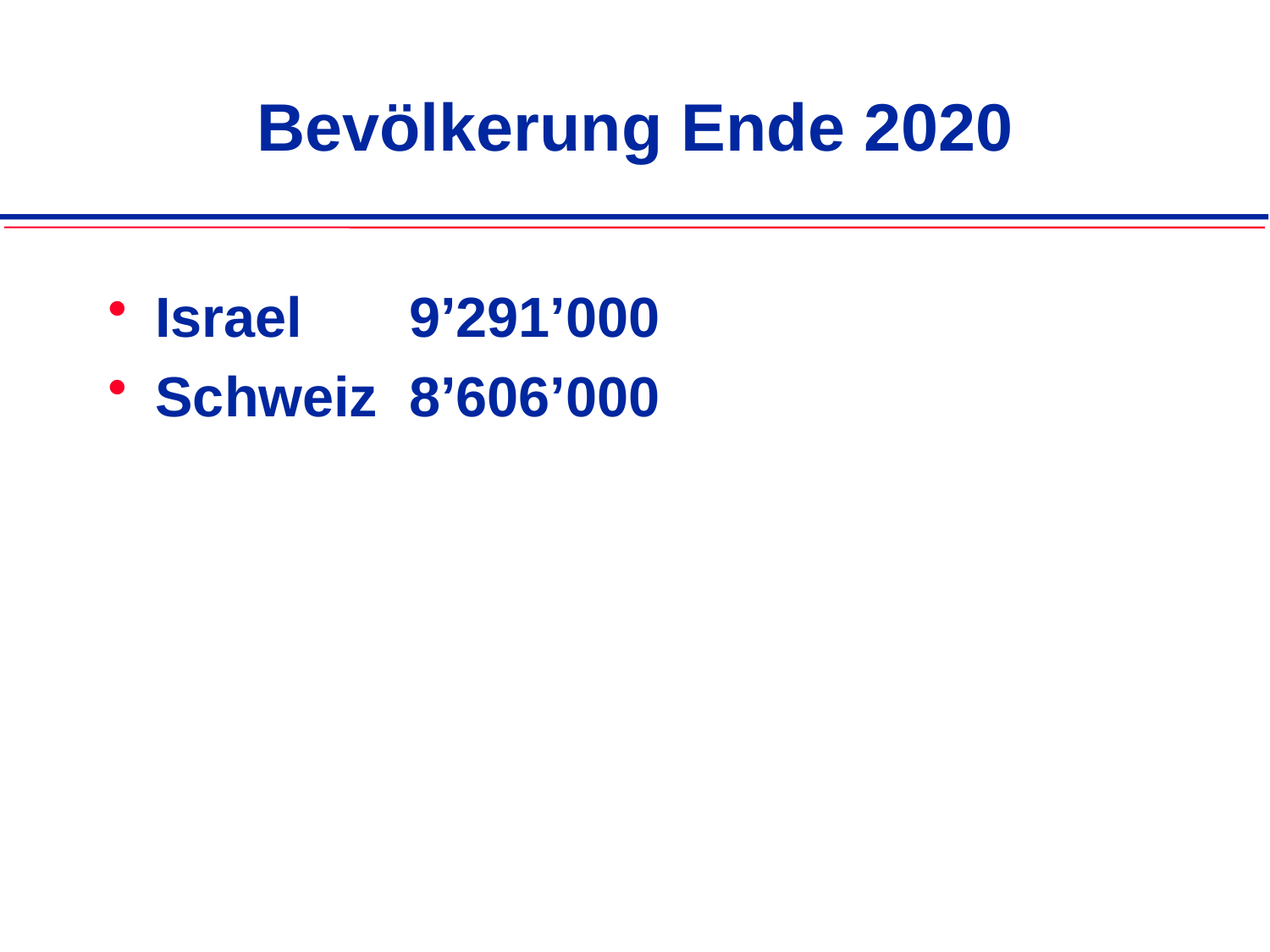

# Bevölkerung Ende 2020
Israel      	9’291’000
Schweiz 	8’606’000